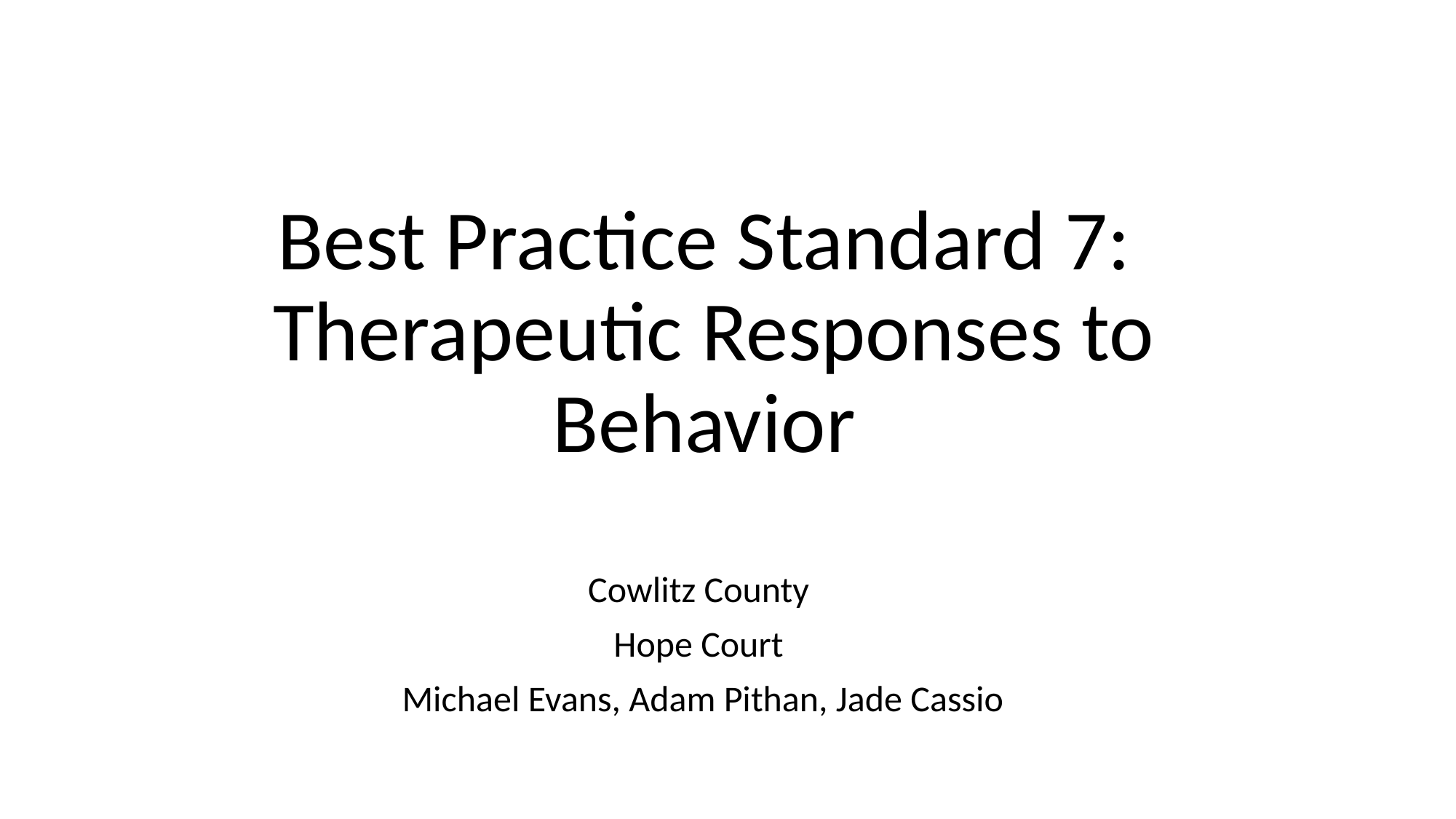

# Best Practice Standard 7: Therapeutic Responses to Behavior
Cowlitz County
Hope Court
Michael Evans, Adam Pithan, Jade Cassio